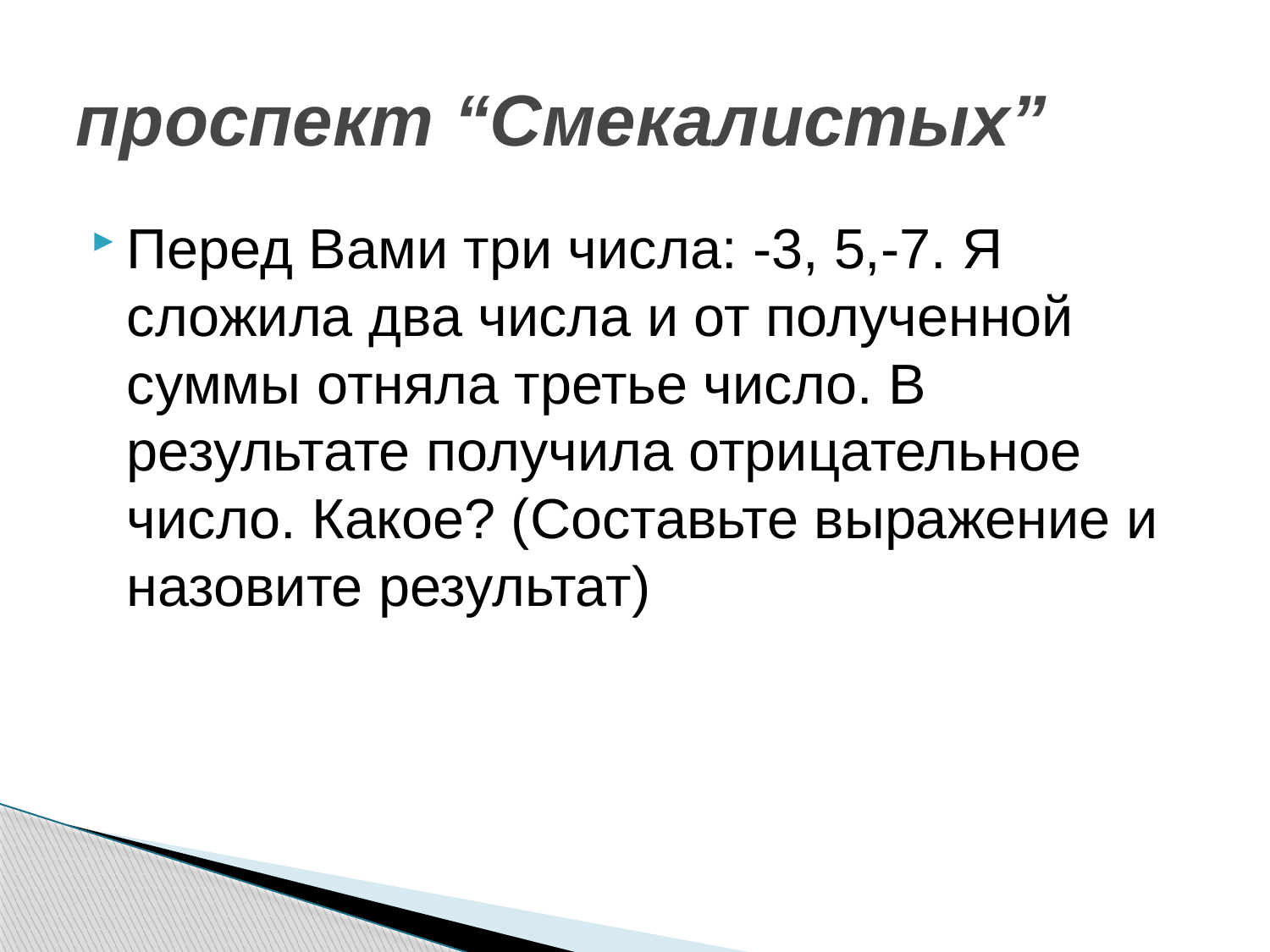

# проспект “Смекалистых”
Перед Вами три числа: -3, 5,-7. Я сложила два числа и от полученной суммы отняла третье число. В результате получила отрицательное число. Какое? (Составьте выражение и назовите результат)